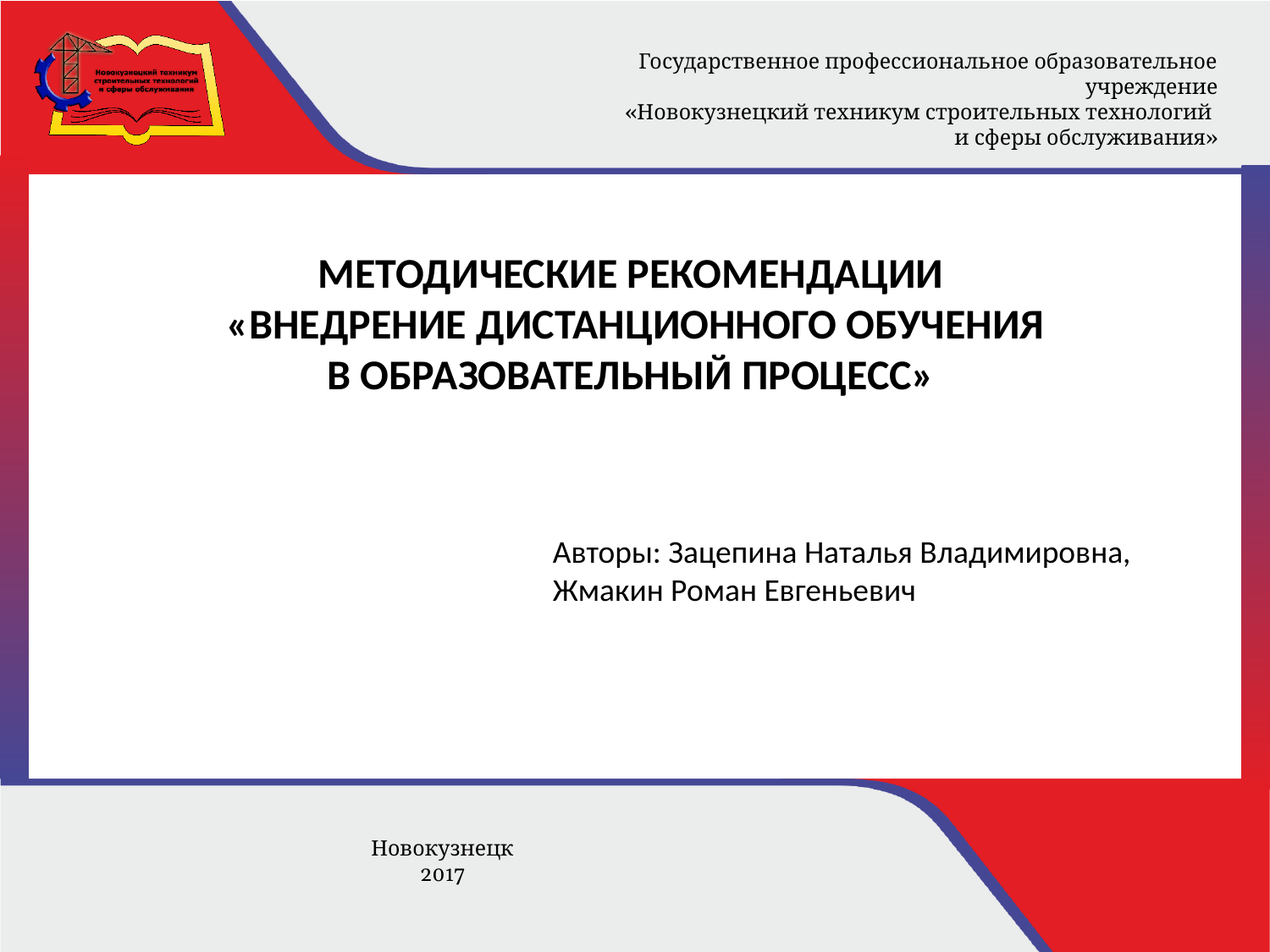

МЕТОДИЧЕСКИЕ РЕКОМЕНДАЦИИ
 «ВНЕДРЕНИЕ ДИСТАНЦИОННОГО ОБУЧЕНИЯ
В ОБРАЗОВАТЕЛЬНЫЙ ПРОЦЕСС»
Авторы: Зацепина Наталья Владимировна,
Жмакин Роман Евгеньевич